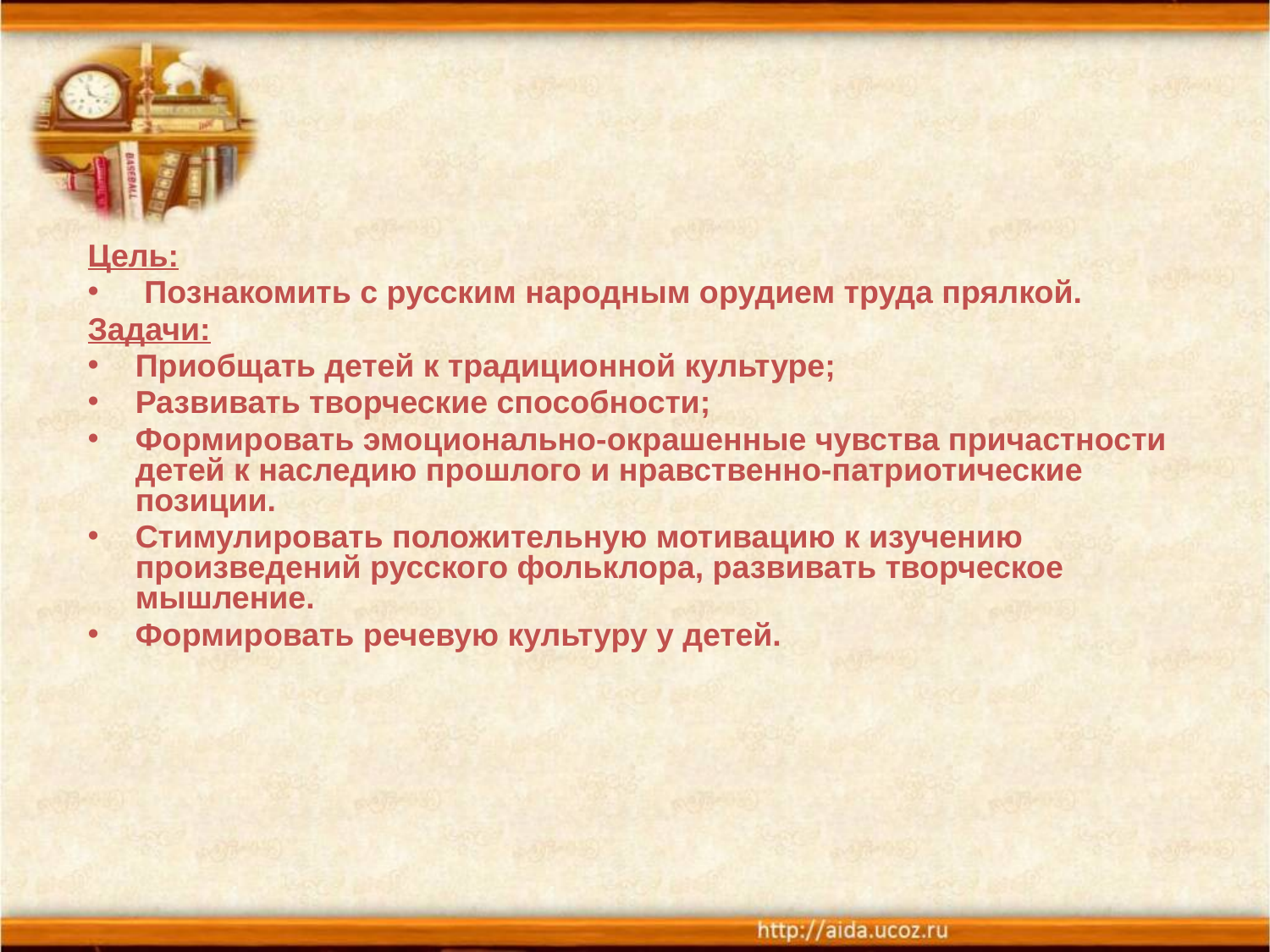

Цель:
 Познакомить с русским народным орудием труда прялкой.
Задачи:
Приобщать детей к традиционной культуре;
Развивать творческие способности;
Формировать эмоционально-окрашенные чувства причастности детей к наследию прошлого и нравственно-патриотические позиции.
Стимулировать положительную мотивацию к изучению произведений русского фольклора, развивать творческое мышление.
Формировать речевую культуру у детей.